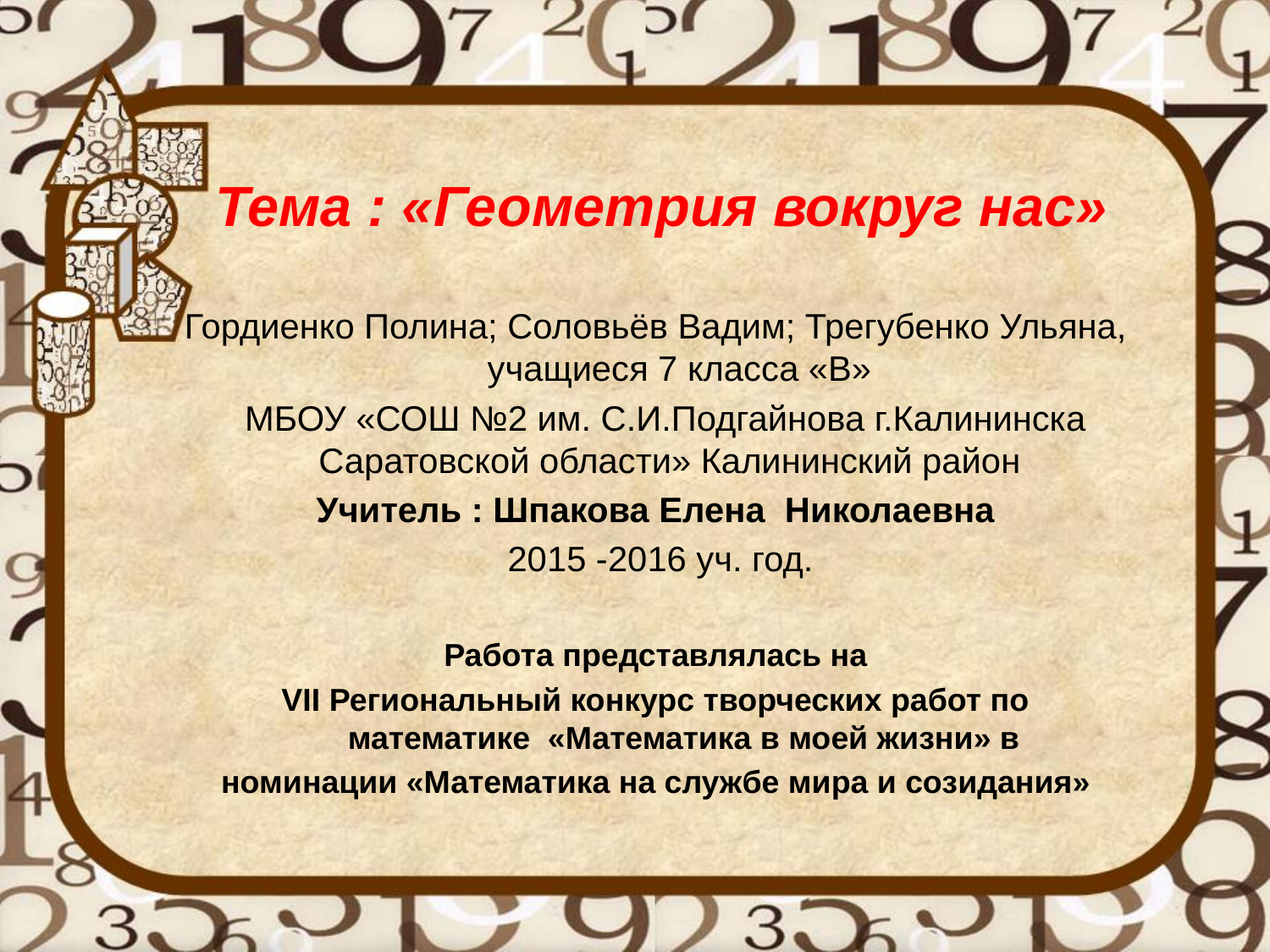

Тема : «Геометрия вокруг нас»

Гордиенко Полина; Соловьёв Вадим; Трегубенко Ульяна, учащиеся 7 класса «В»
  МБОУ «СОШ №2 им. С.И.Подгайнова г.Калининска Саратовской области» Калининский район
Учитель : Шпакова Елена  Николаевна
 2015 -2016 уч. год.

Работа представлялась на
VII Региональный конкурс творческих работ по
 математике  «Математика в моей жизни» в
номинации «Математика на службе мира и созидания»